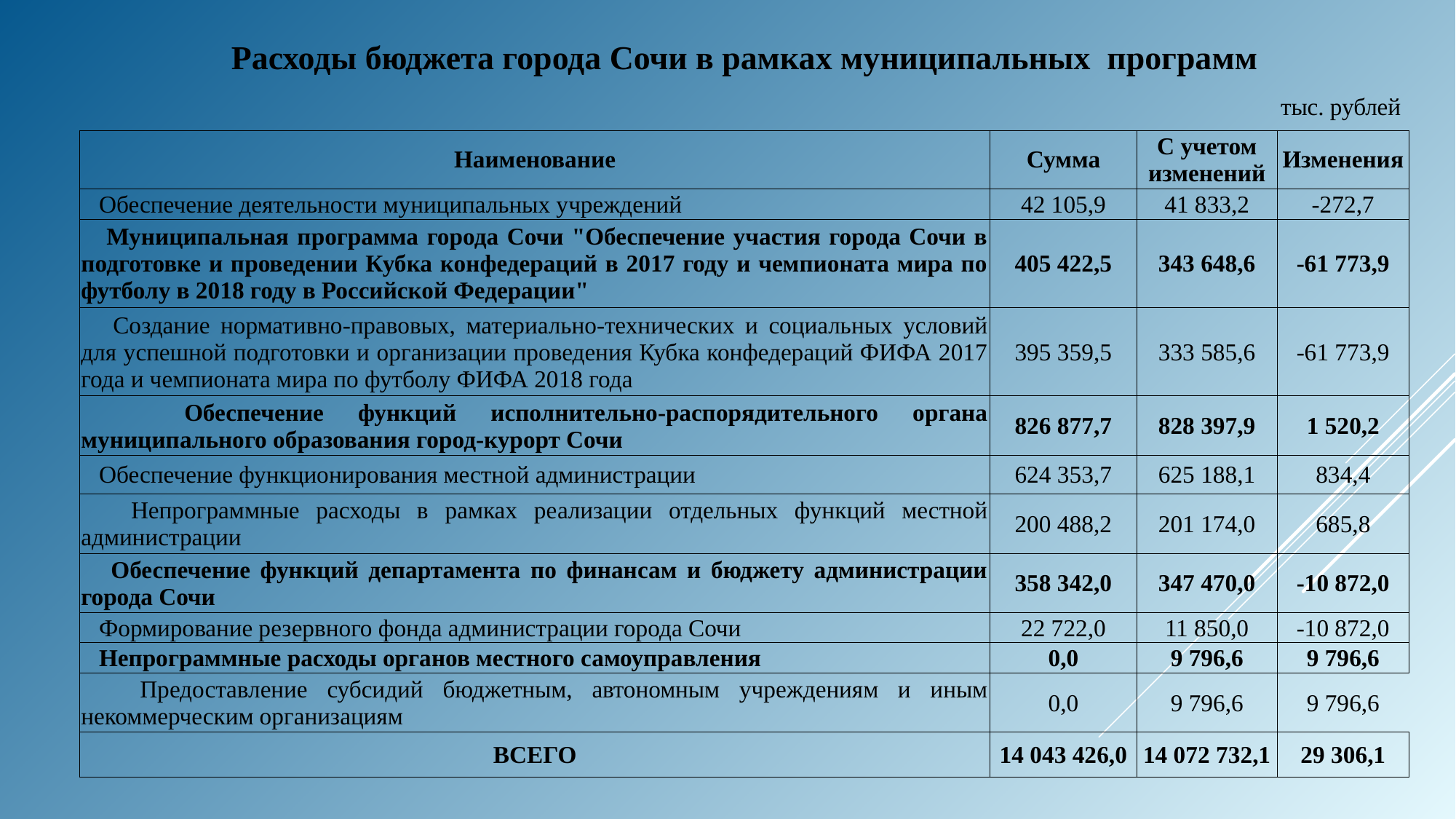

Расходы бюджета города Сочи в рамках муниципальных  программ
тыс. рублей
| Наименование | Сумма | С учетом изменений | Изменения |
| --- | --- | --- | --- |
| Обеспечение деятельности муниципальных учреждений | 42 105,9 | 41 833,2 | -272,7 |
| Муниципальная программа города Сочи "Обеспечение участия города Сочи в подготовке и проведении Кубка конфедераций в 2017 году и чемпионата мира по футболу в 2018 году в Российской Федерации" | 405 422,5 | 343 648,6 | -61 773,9 |
| Создание нормативно-правовых, материально-технических и социальных условий для успешной подготовки и организации проведения Кубка конфедераций ФИФА 2017 года и чемпионата мира по футболу ФИФА 2018 года | 395 359,5 | 333 585,6 | -61 773,9 |
| Обеспечение функций исполнительно-распорядительного органа муниципального образования город-курорт Сочи | 826 877,7 | 828 397,9 | 1 520,2 |
| Обеспечение функционирования местной администрации | 624 353,7 | 625 188,1 | 834,4 |
| Непрограммные расходы в рамках реализации отдельных функций местной администрации | 200 488,2 | 201 174,0 | 685,8 |
| Обеспечение функций департамента по финансам и бюджету администрации города Сочи | 358 342,0 | 347 470,0 | -10 872,0 |
| Формирование резервного фонда администрации города Сочи | 22 722,0 | 11 850,0 | -10 872,0 |
| Непрограммные расходы органов местного самоуправления | 0,0 | 9 796,6 | 9 796,6 |
| Предоставление субсидий бюджетным, автономным учреждениям и иным некоммерческим организациям | 0,0 | 9 796,6 | 9 796,6 |
| ВСЕГО | 14 043 426,0 | 14 072 732,1 | 29 306,1 |